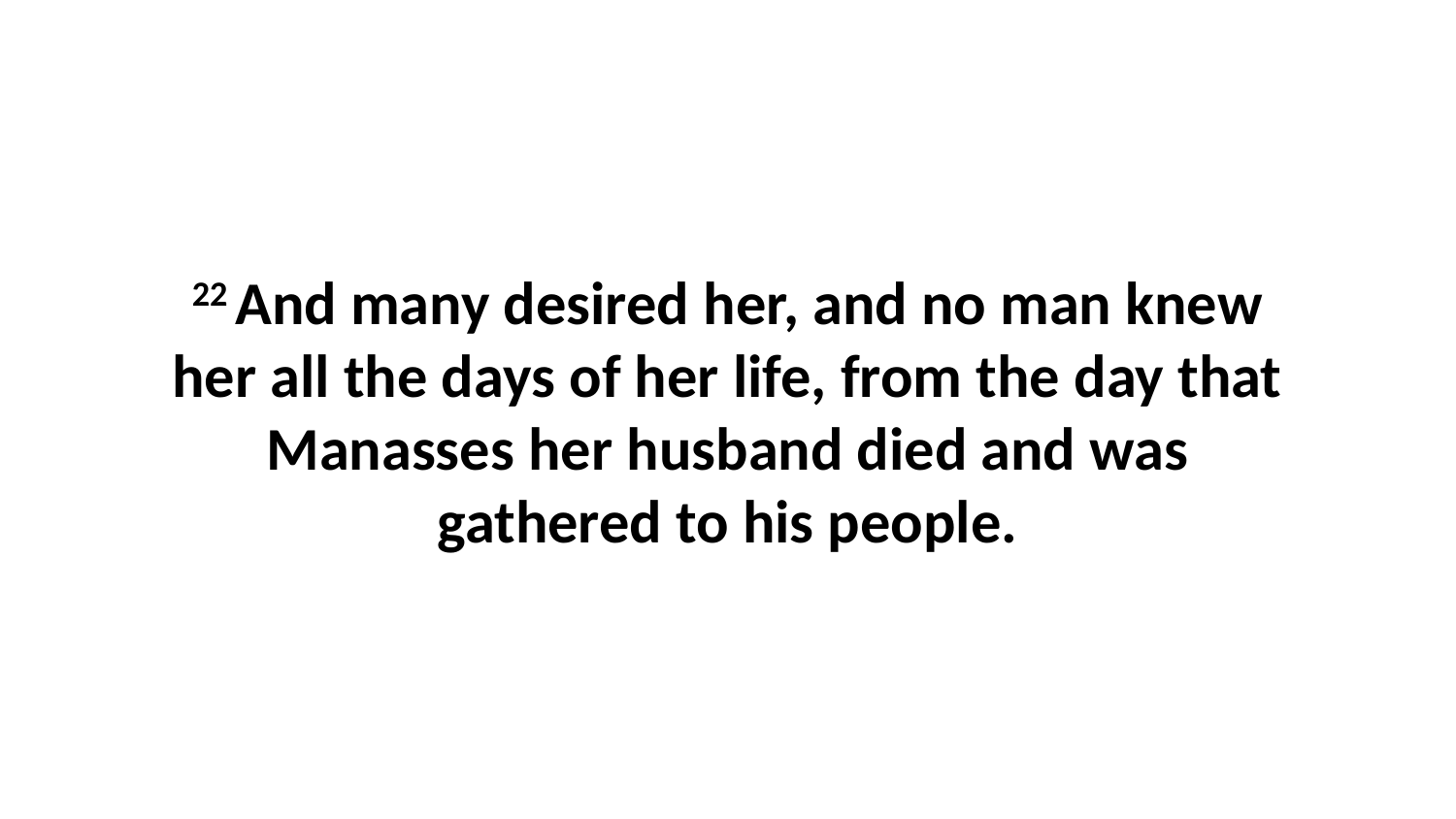

22 And many desired her, and no man knew her all the days of her life, from the day that Manasses her husband died and was gathered to his people.